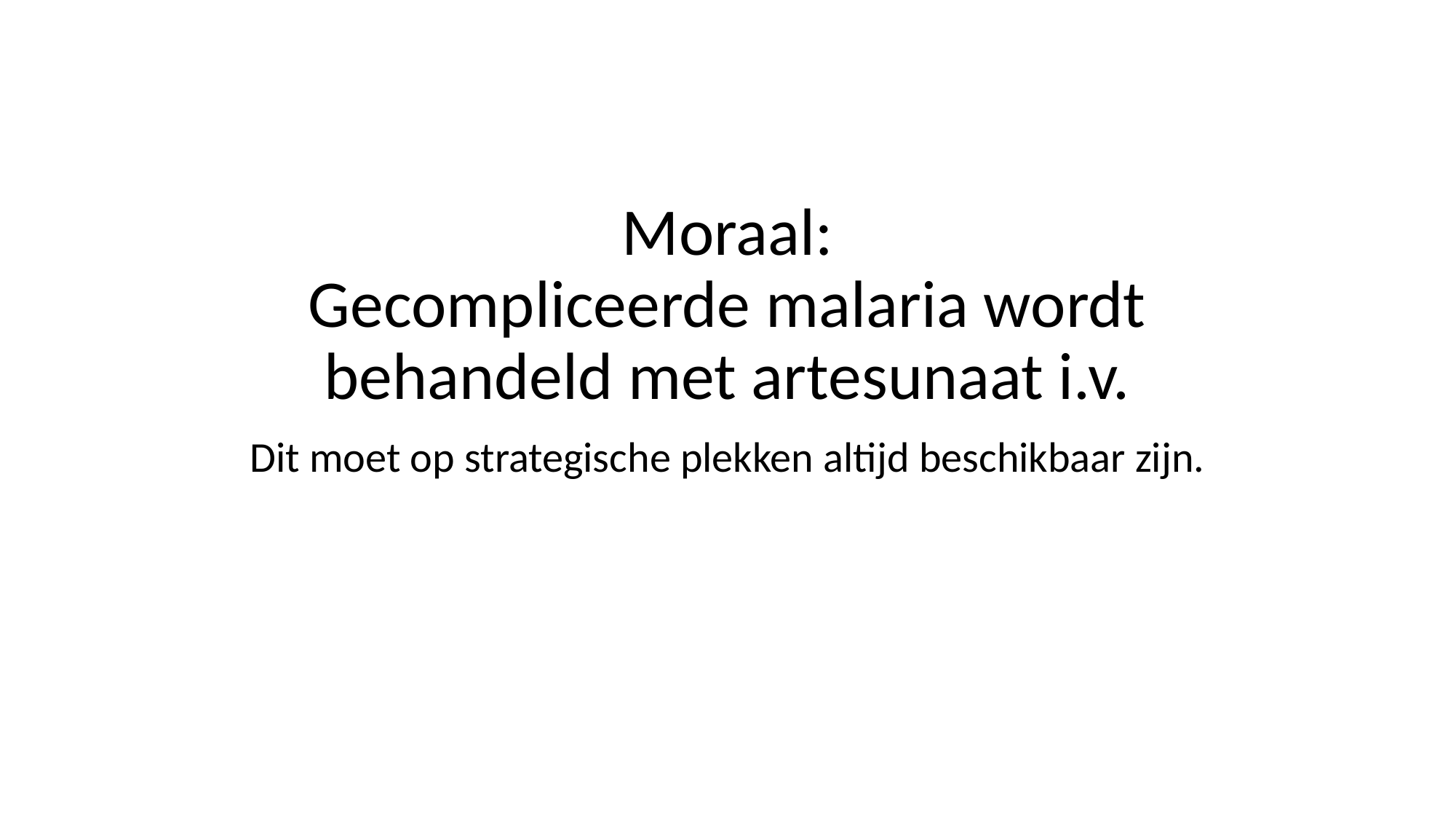

# Moraal: Gecompliceerde malaria wordt behandeld met artesunaat i.v.
Dit moet op strategische plekken altijd beschikbaar zijn.